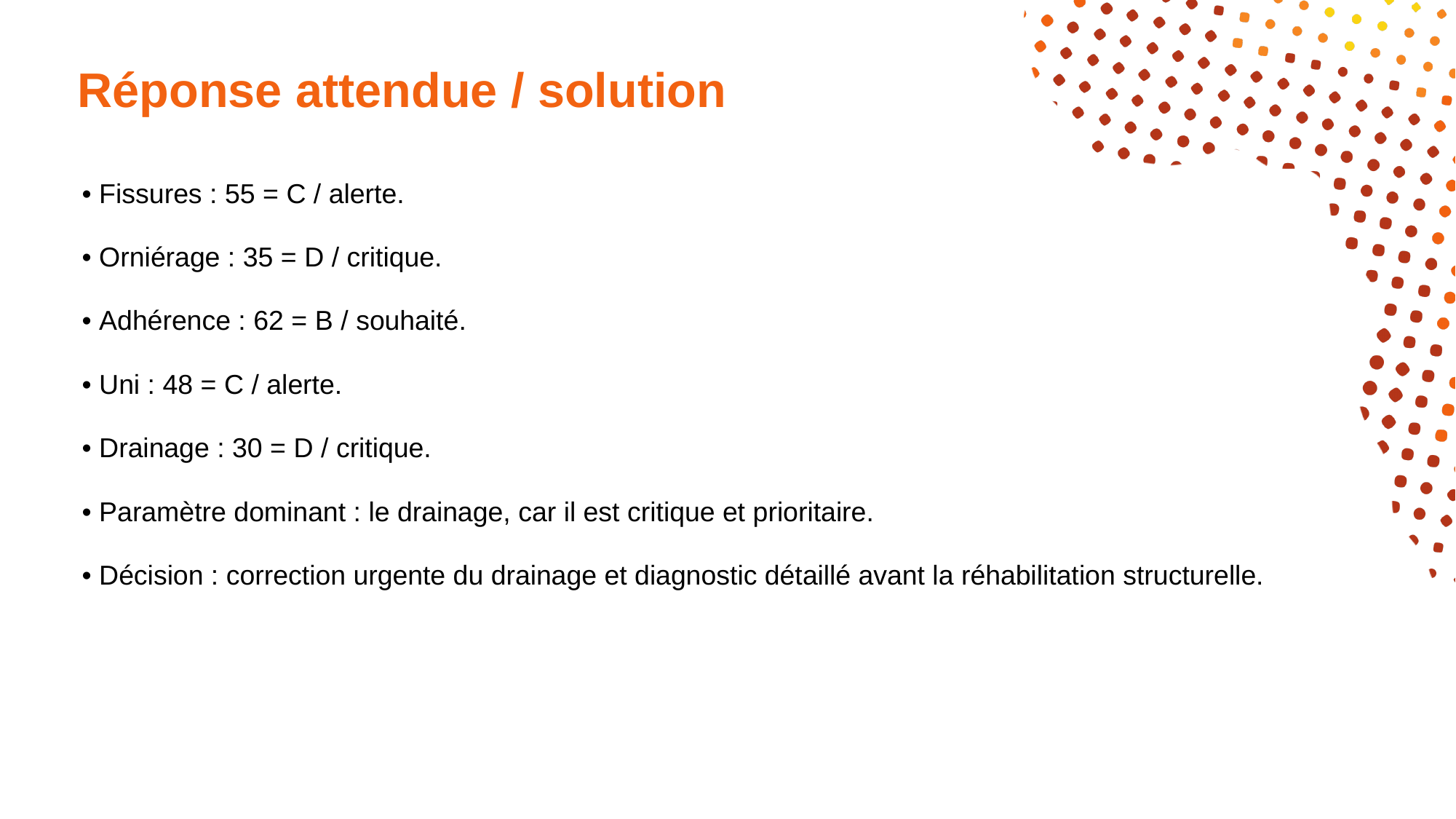

# Réponse attendue / solution
• Fissures : 55 = C / alerte.
• Orniérage : 35 = D / critique.
• Adhérence : 62 = B / souhaité.
• Uni : 48 = C / alerte.
• Drainage : 30 = D / critique.
• Paramètre dominant : le drainage, car il est critique et prioritaire.
• Décision : correction urgente du drainage et diagnostic détaillé avant la réhabilitation structurelle.